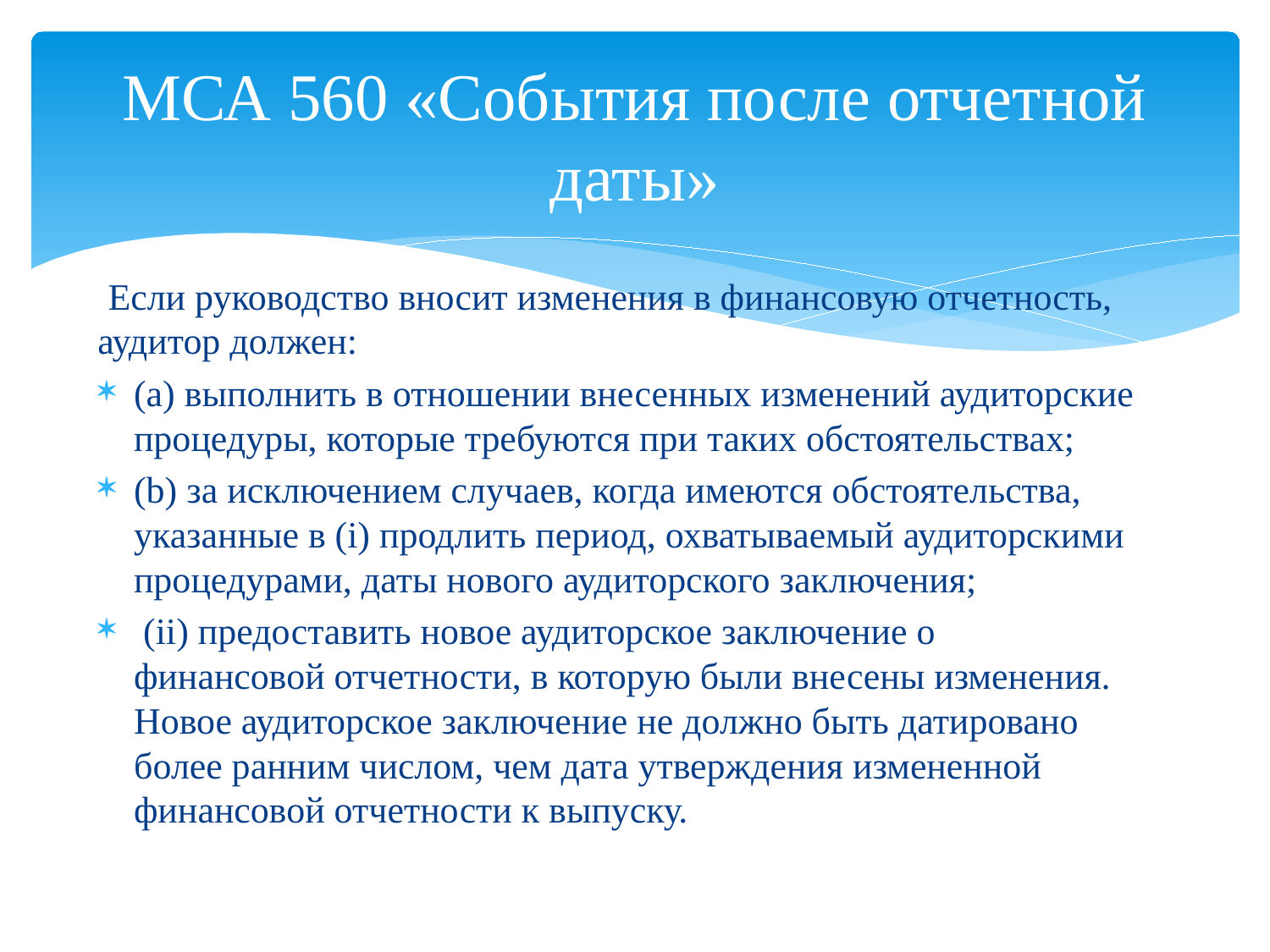

# МСА 560 «События после отчетной даты»
 Если руководство вносит изменения в финансовую отчетность, аудитор должен:
(a) выполнить в отношении внесенных изменений аудиторские процедуры, которые требуются при таких обстоятельствах;
(b) за исключением случаев, когда имеются обстоятельства, указанные в (i) продлить период, охватываемый аудиторскими процедурами, даты нового аудиторского заключения;
 (ii) предоставить новое аудиторское заключение о финансовой отчетности, в которую были внесены изменения. Новое аудиторское заключение не должно быть датировано более ранним числом, чем дата утверждения измененной финансовой отчетности к выпуску.